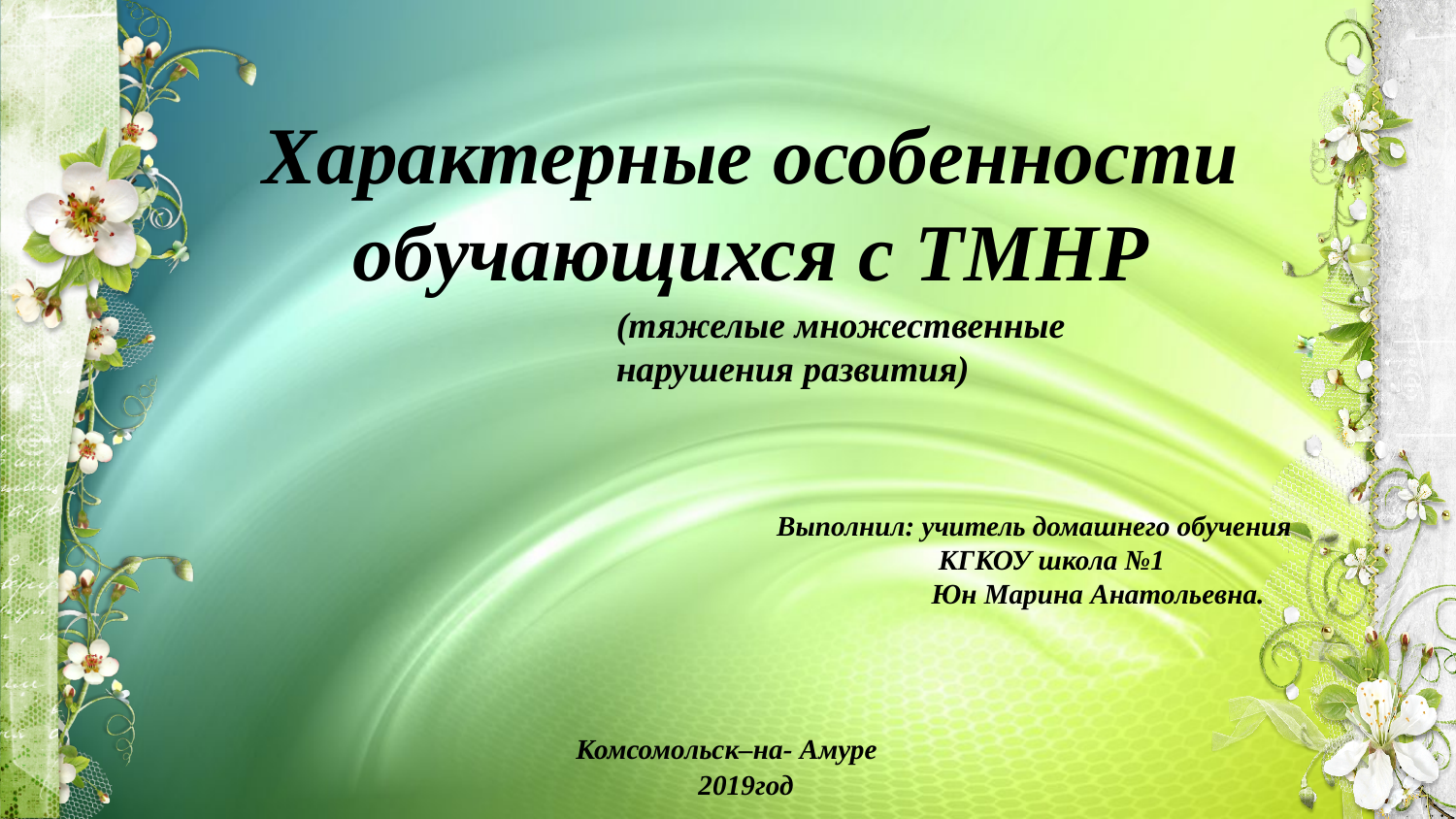

# Характерные особенности обучающихся с ТМНР
(тяжелые множественные
нарушения развития)
Выполнил: учитель домашнего обучения
                       КГКОУ школа №1
                      Юн Марина Анатольевна.
                  Комсомольск–на- Амуре
                                         2019год